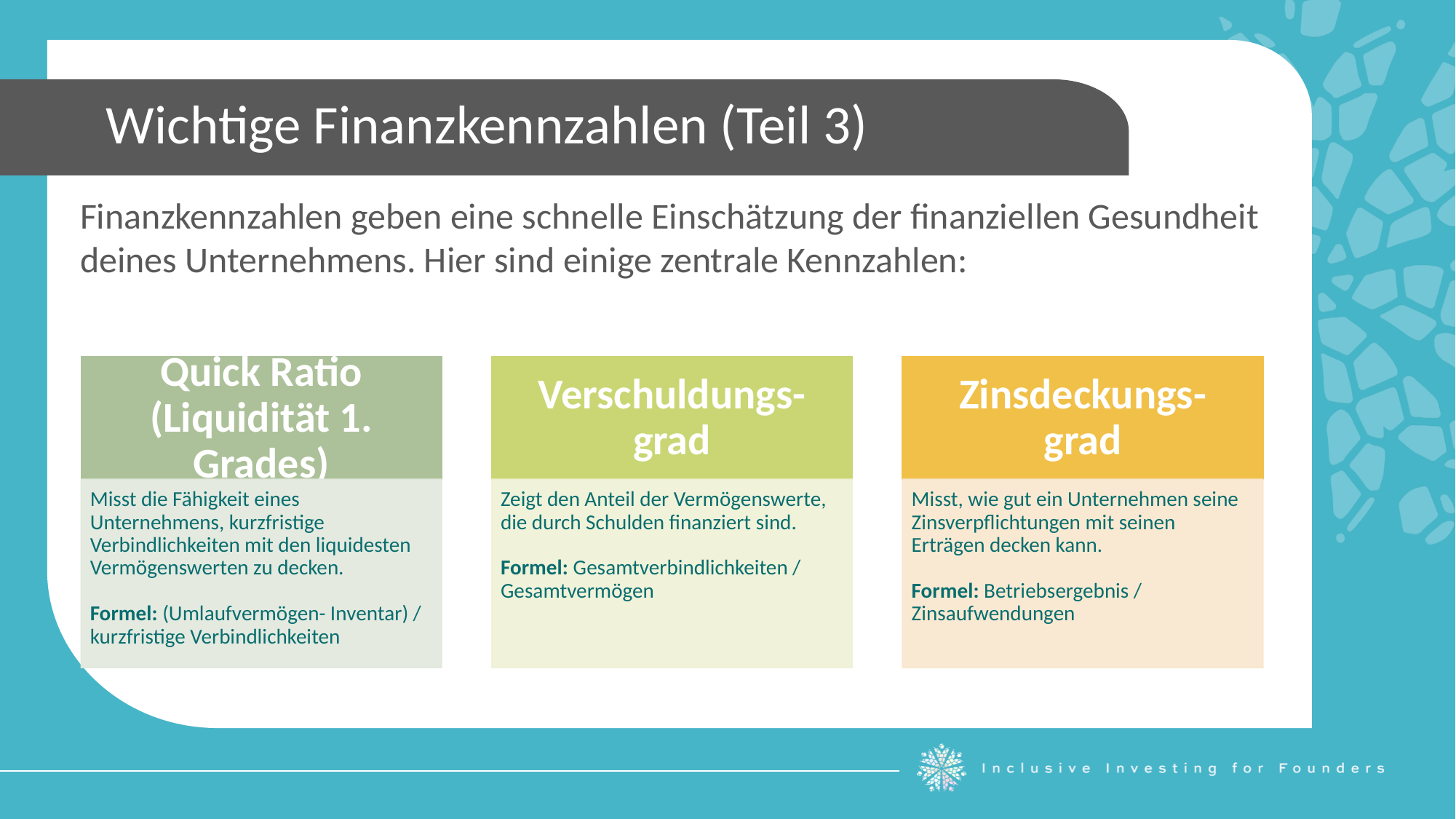

Wichtige Finanzkennzahlen (Teil 3)
Finanzkennzahlen geben eine schnelle Einschätzung der finanziellen Gesundheit deines Unternehmens. Hier sind einige zentrale Kennzahlen:
Quick Ratio (Liquidität 1. Grades)
Misst die Fähigkeit eines Unternehmens, kurzfristige Verbindlichkeiten mit den liquidesten Vermögenswerten zu decken.
Formel: (Umlaufvermögen- Inventar) / kurzfristige Verbindlichkeiten
Verschuldungs-grad
Zeigt den Anteil der Vermögenswerte, die durch Schulden finanziert sind.
Formel: Gesamtverbindlichkeiten / Gesamtvermögen
Zinsdeckungs-grad
Misst, wie gut ein Unternehmen seine Zinsverpflichtungen mit seinen Erträgen decken kann.
Formel: Betriebsergebnis / Zinsaufwendungen